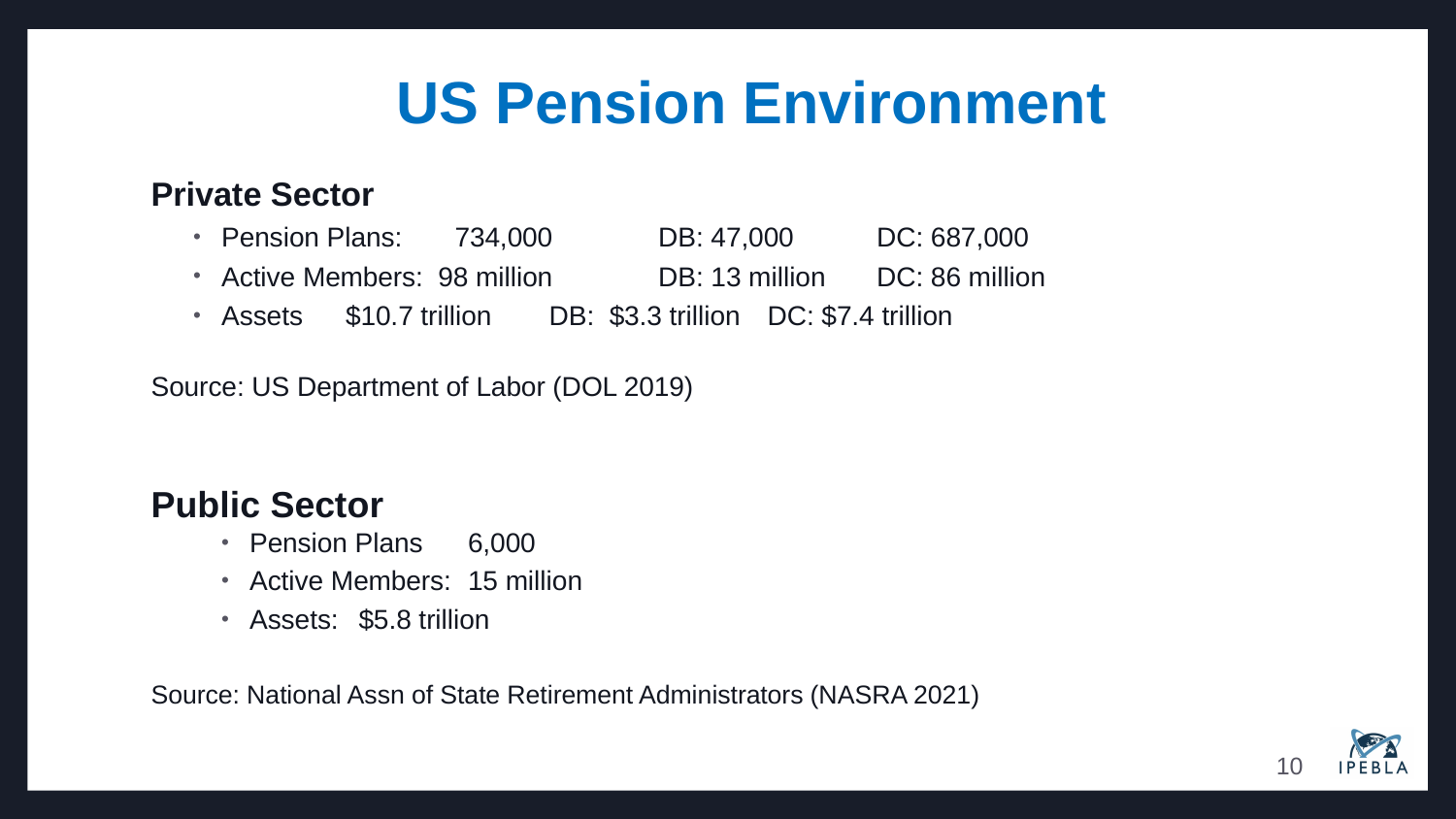

US Pension Environment
#
Private Sector
Pension Plans:   	  734,000  		DB: 47,000		DC: 687,000
Active Members:  98 million 	DB: 13 million	DC: 86 million
Assets 	  $10.7 trillion	DB:  $3.3 trillion 	DC: $7.4 trillion

Source: US Department of Labor (DOL 2019)

Public Sector
Pension Plans		6,000
Active Members:	15 million
Assets:		$5.8 trillion

Source: National Assn of State Retirement Administrators (NASRA 2021)

10